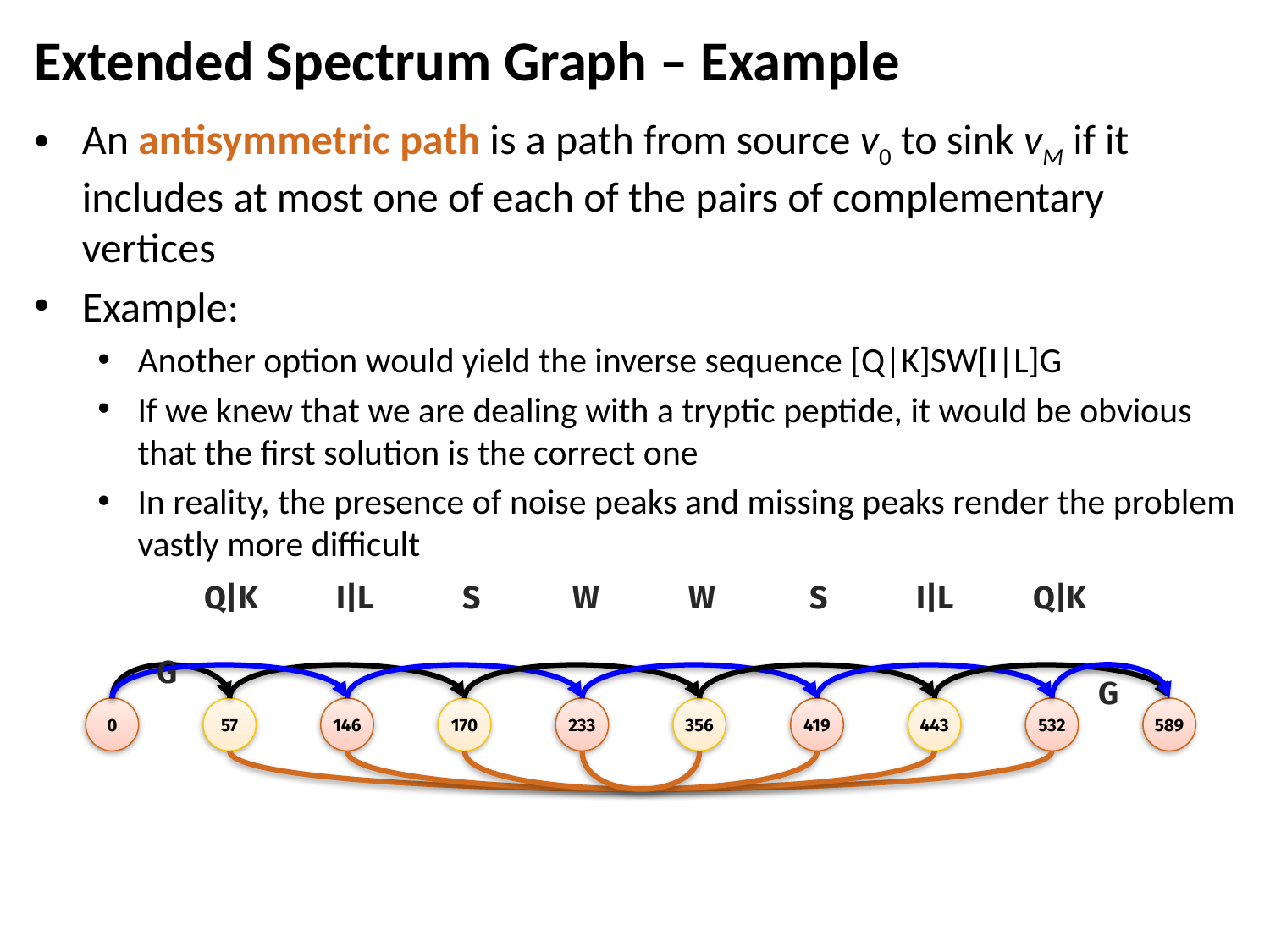

# Extended Spectrum Graph – Example
An antisymmetric path is a path from source v0 to sink vM if it includes at most one of each of the pairs of complementary vertices
Example:
Another option would yield the inverse sequence [Q|K]SW[I|L]G
If we knew that we are dealing with a tryptic peptide, it would be obvious that the first solution is the correct one
In reality, the presence of noise peaks and missing peaks render the problem vastly more difficult

Q|K
I|L
S
W
W
S
I|L
Q|K
G
G
0
57
146
170
233
356
419
443
532
589